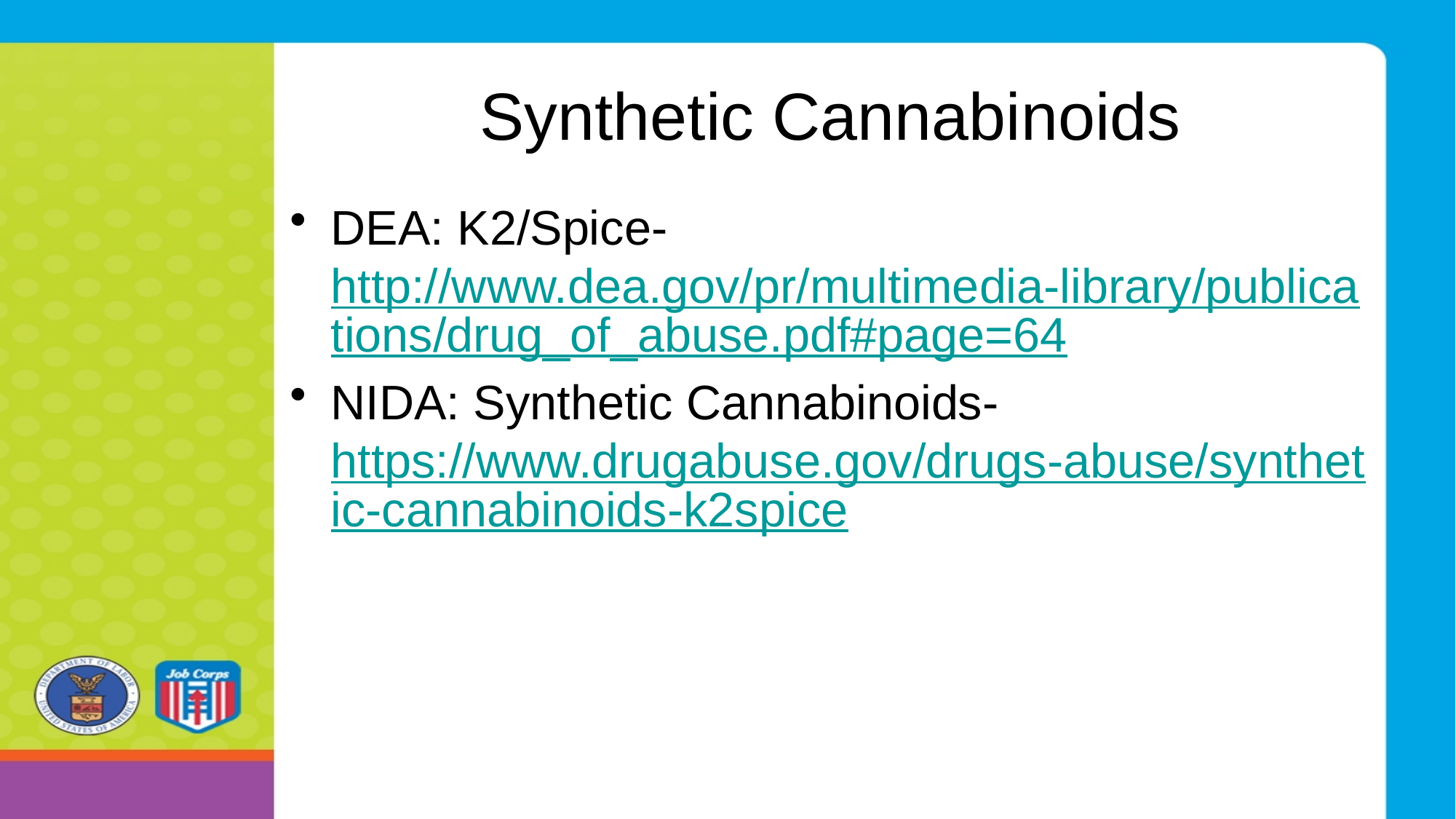

# Synthetic Cannabinoids
DEA: K2/Spice- http://www.dea.gov/pr/multimedia-library/publications/drug_of_abuse.pdf#page=64
NIDA: Synthetic Cannabinoids- https://www.drugabuse.gov/drugs-abuse/synthetic-cannabinoids-k2spice